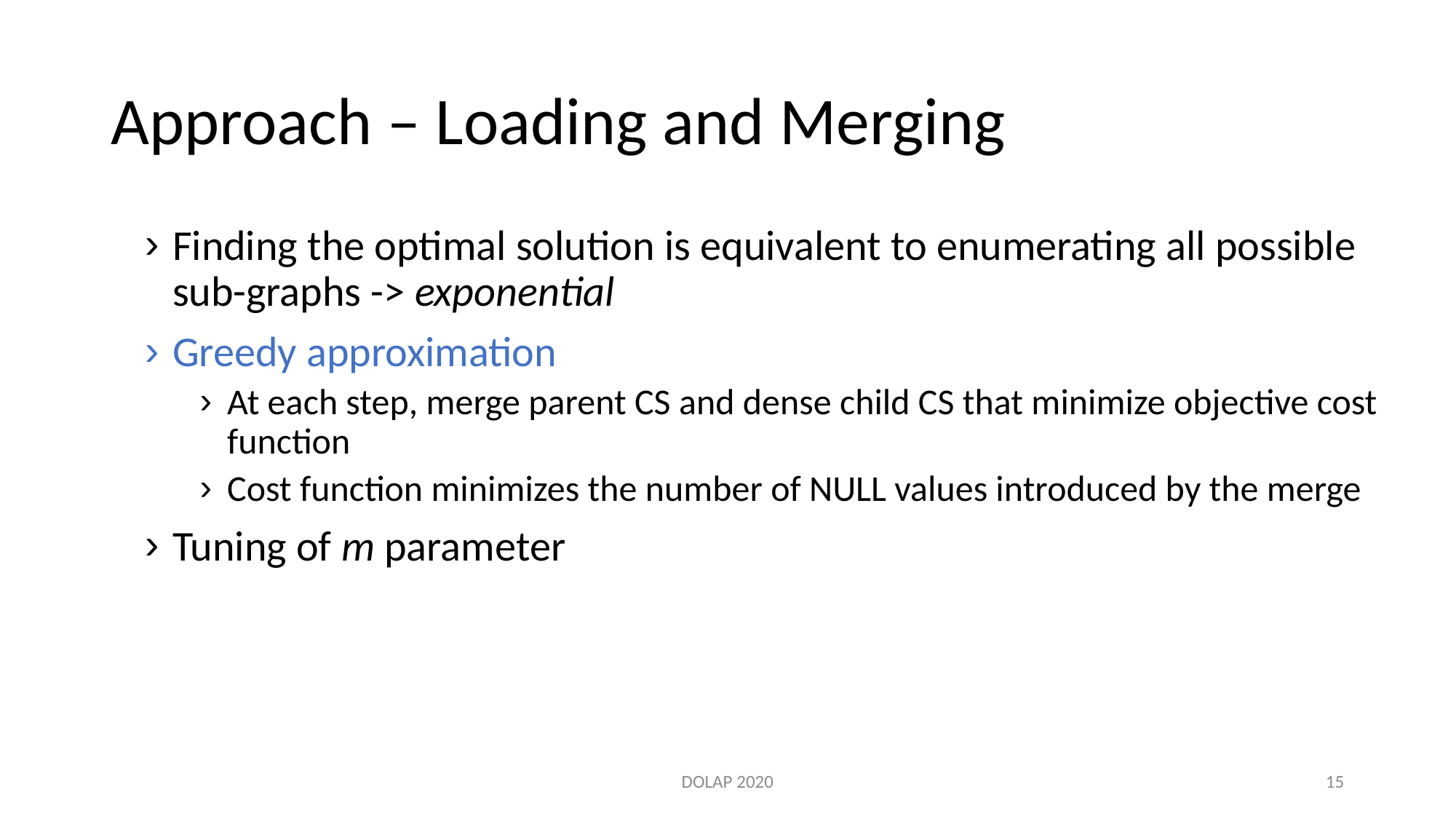

# Approach – Loading and Merging
Finding the optimal solution is equivalent to enumerating all possible sub-graphs -> exponential
Greedy approximation
At each step, merge parent CS and dense child CS that minimize objective cost function
Cost function minimizes the number of NULL values introduced by the merge
Tuning of m parameter

DOLAP 2020
15